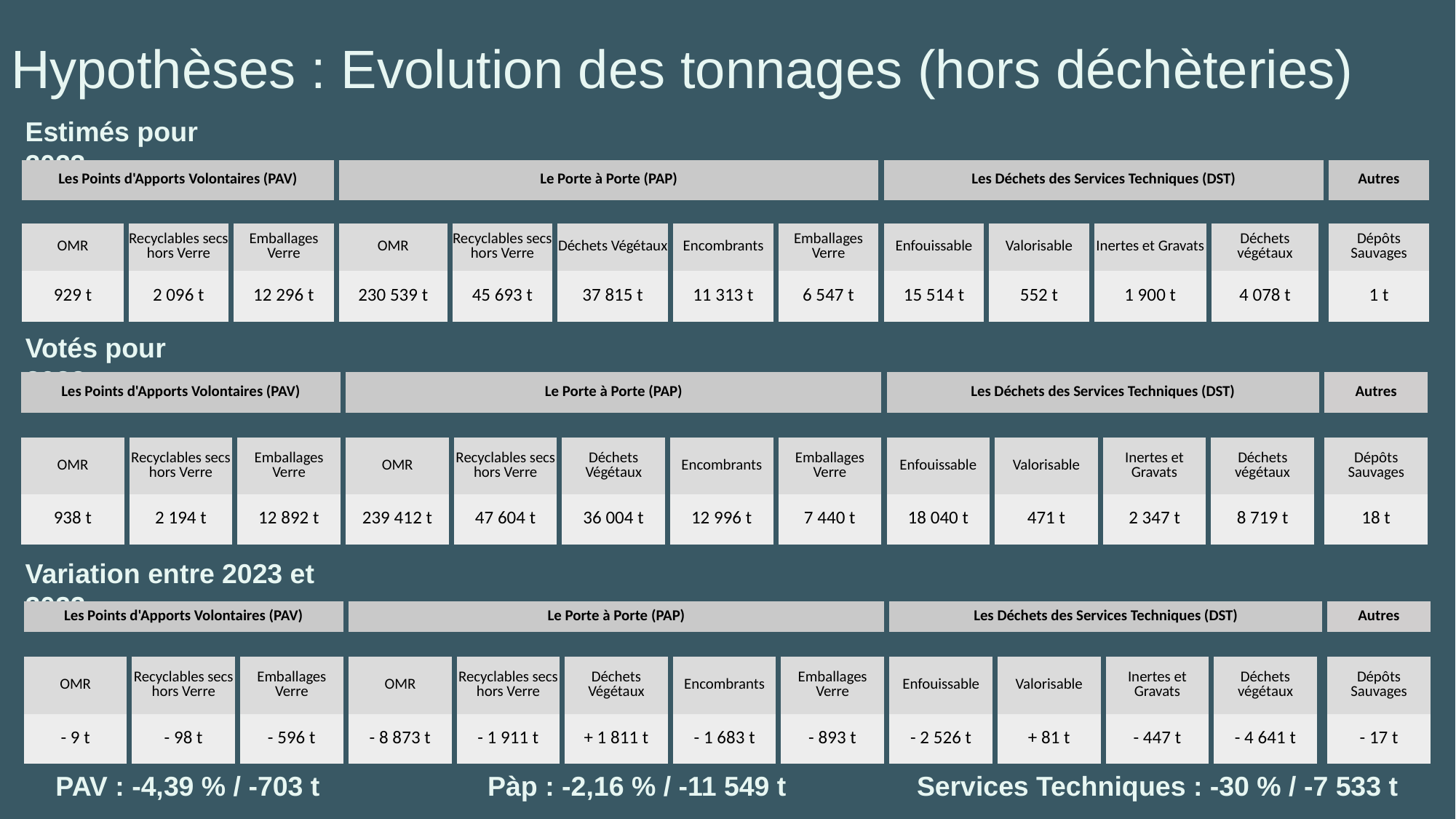

Hypothèses : Evolution des tonnages (hors déchèteries)
Estimés pour 2023
| Les Points d'Apports Volontaires (PAV) |  |  |  |  |  | Le Porte à Porte (PAP) |  |  |  |  |  |  |  |  |  | Les Déchets des Services Techniques (DST) |  |  |  |  |  |  |  |  | Autres |
| --- | --- | --- | --- | --- | --- | --- | --- | --- | --- | --- | --- | --- | --- | --- | --- | --- | --- | --- | --- | --- | --- | --- | --- | --- | --- |
|  |  |  |  |  |  |  |  |  |  |  |  |  |  |  |  |  |  |  |  |  |  |  |  |  |  |
| OMR |  | Recyclables secs hors Verre |  | Emballages Verre |  | OMR |  | Recyclables secs hors Verre |  | Déchets Végétaux |  | Encombrants |  | Emballages Verre |  | Enfouissable |  | Valorisable |  | Inertes et Gravats |  | Déchets végétaux |  |  | Dépôts Sauvages |
| 929 t |  | 2 096 t |  | 12 296 t |  | 230 539 t |  | 45 693 t |  | 37 815 t |  | 11 313 t |  | 6 547 t |  | 15 514 t |  | 552 t |  | 1 900 t |  | 4 078 t |  |  | 1 t |
Votés pour 2022
| Les Points d'Apports Volontaires (PAV) |  |  |  |  |  | Le Porte à Porte (PAP) |  |  |  |  |  |  |  |  |  | Les Déchets des Services Techniques (DST) |  |  |  |  |  |  |  |  | Autres |
| --- | --- | --- | --- | --- | --- | --- | --- | --- | --- | --- | --- | --- | --- | --- | --- | --- | --- | --- | --- | --- | --- | --- | --- | --- | --- |
|  |  |  |  |  |  |  |  |  |  |  |  |  |  |  |  |  |  |  |  |  |  |  |  |  |  |
| OMR |  | Recyclables secs hors Verre |  | Emballages Verre |  | OMR |  | Recyclables secs hors Verre |  | Déchets Végétaux |  | Encombrants |  | Emballages Verre |  | Enfouissable |  | Valorisable |  | Inertes et Gravats |  | Déchets végétaux |  |  | Dépôts Sauvages |
| 938 t |  | 2 194 t |  | 12 892 t |  | 239 412 t |  | 47 604 t |  | 36 004 t |  | 12 996 t |  | 7 440 t |  | 18 040 t |  | 471 t |  | 2 347 t |  | 8 719 t |  |  | 18 t |
Variation entre 2023 et 2022
| Les Points d'Apports Volontaires (PAV) |  |  |  |  |  | Le Porte à Porte (PAP) |  |  |  |  |  |  |  |  |  | Les Déchets des Services Techniques (DST) |  |  |  |  |  |  |  |  | Autres |
| --- | --- | --- | --- | --- | --- | --- | --- | --- | --- | --- | --- | --- | --- | --- | --- | --- | --- | --- | --- | --- | --- | --- | --- | --- | --- |
|  |  |  |  |  |  |  |  |  |  |  |  |  |  |  |  |  |  |  |  |  |  |  |  |  |  |
| OMR |  | Recyclables secs hors Verre |  | Emballages Verre |  | OMR |  | Recyclables secs hors Verre |  | Déchets Végétaux |  | Encombrants |  | Emballages Verre |  | Enfouissable |  | Valorisable |  | Inertes et Gravats |  | Déchets végétaux |  |  | Dépôts Sauvages |
| - 9 t |  | - 98 t |  | - 596 t |  | - 8 873 t |  | - 1 911 t |  | + 1 811 t |  | - 1 683 t |  | - 893 t |  | - 2 526 t |  | + 81 t |  | - 447 t |  | - 4 641 t |  |  | - 17 t |
 PAV : -4,39 % / -703 t
      Pàp : -2,16 % / -11 549 t
Services Techniques : -30 % / -7 533 t